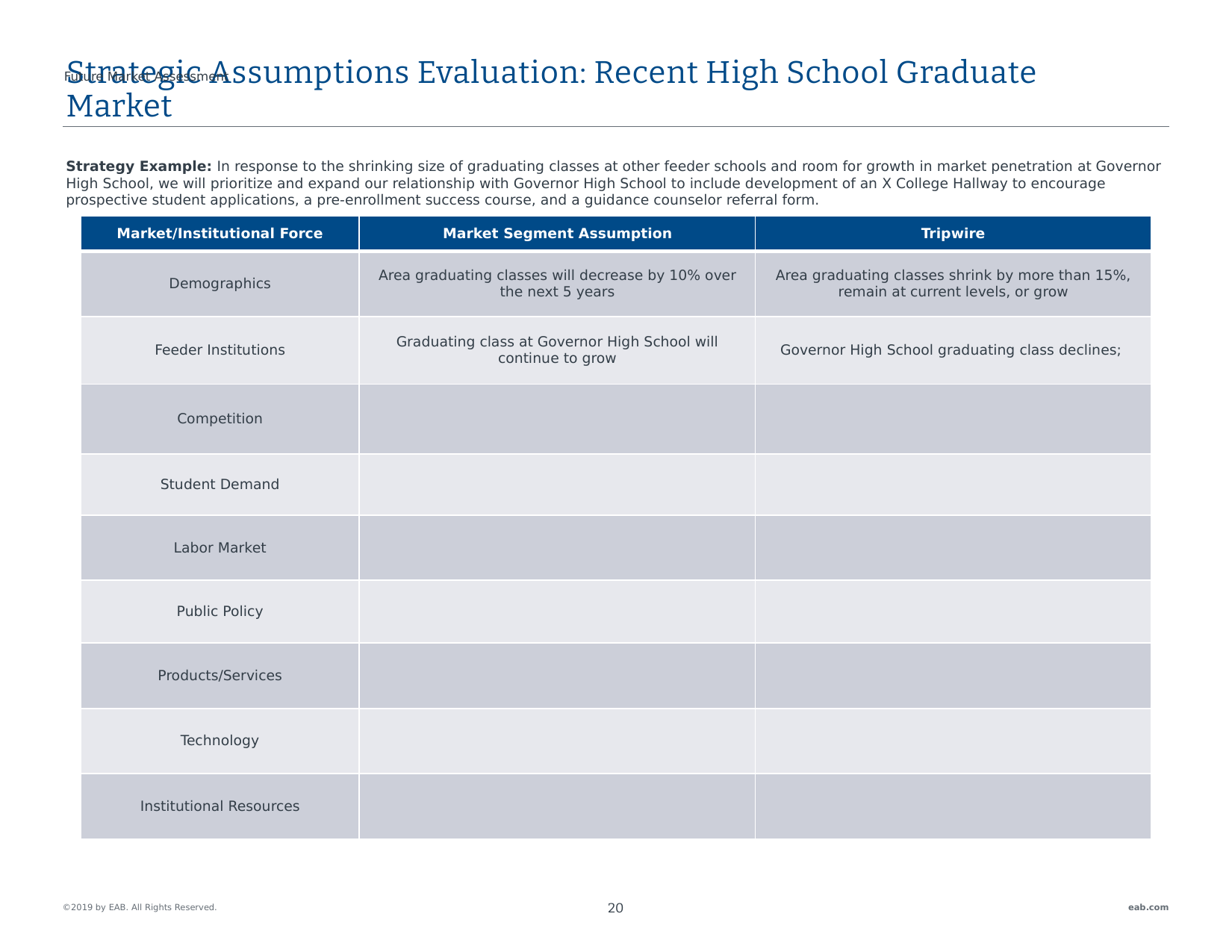

Future Market Assessment
Strategic Assumptions Evaluation: Recent High School Graduate Market
Strategy Example: In response to the shrinking size of graduating classes at other feeder schools and room for growth in market penetration at Governor High School, we will prioritize and expand our relationship with Governor High School to include development of an X College Hallway to encourage prospective student applications, a pre-enrollment success course, and a guidance counselor referral form.
| Market/Institutional Force | Market Segment Assumption | Tripwire |
| --- | --- | --- |
| Demographics | Area graduating classes will decrease by 10% over the next 5 years | Area graduating classes shrink by more than 15%, remain at current levels, or grow |
| Feeder Institutions | Graduating class at Governor High School will continue to grow | Governor High School graduating class declines; |
| Competition |  |  |
| Student Demand |  |  |
| Labor Market |  |  |
| Public Policy |  |  |
| Products/Services |  |  |
| Technology |  |  |
| Institutional Resources |  |  |